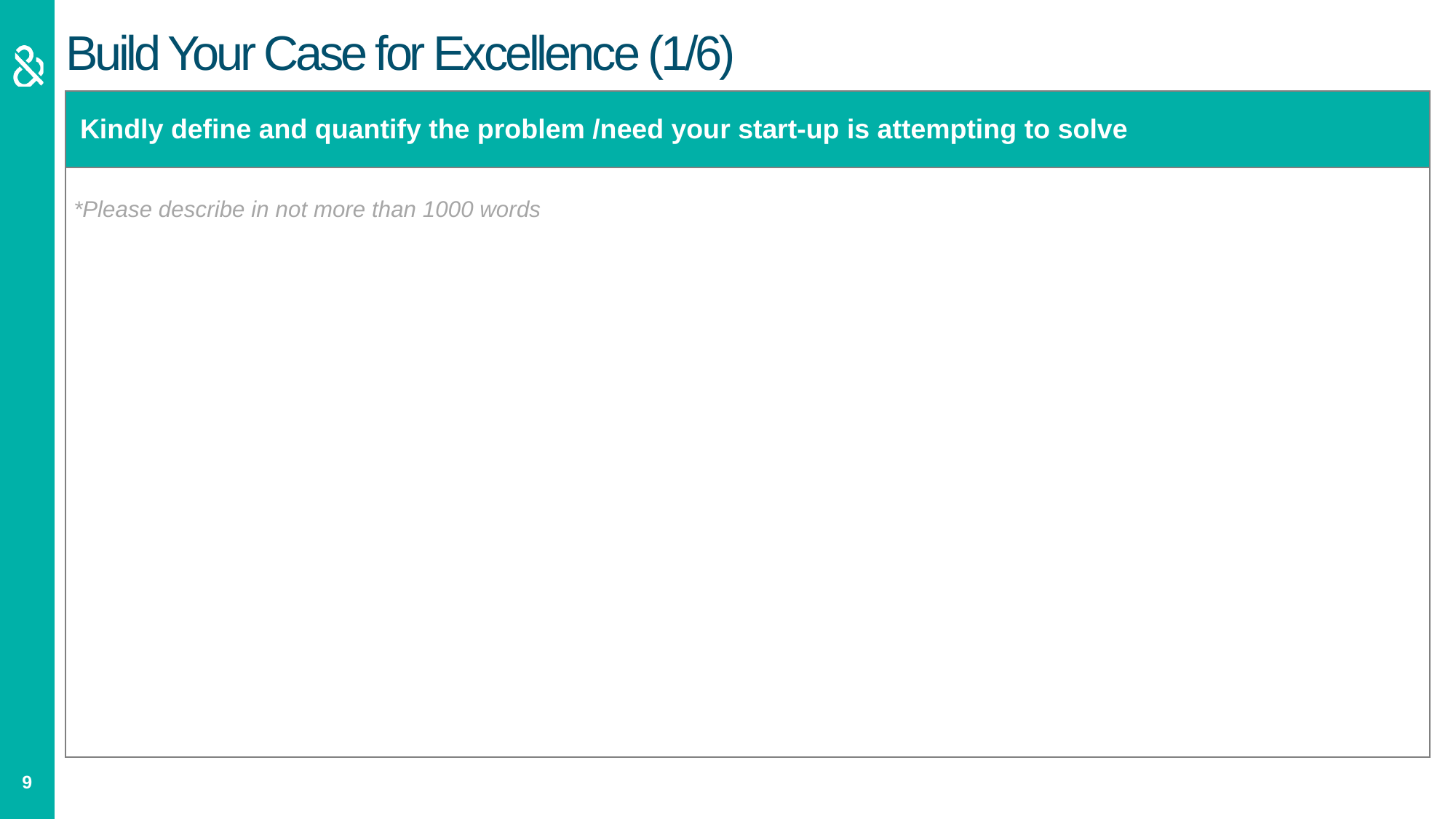

Build Your Case for Excellence (1/6)
| Kindly define and quantify the problem /need your start-up is attempting to solve |
| --- |
| \*Please describe in not more than 1000 words |